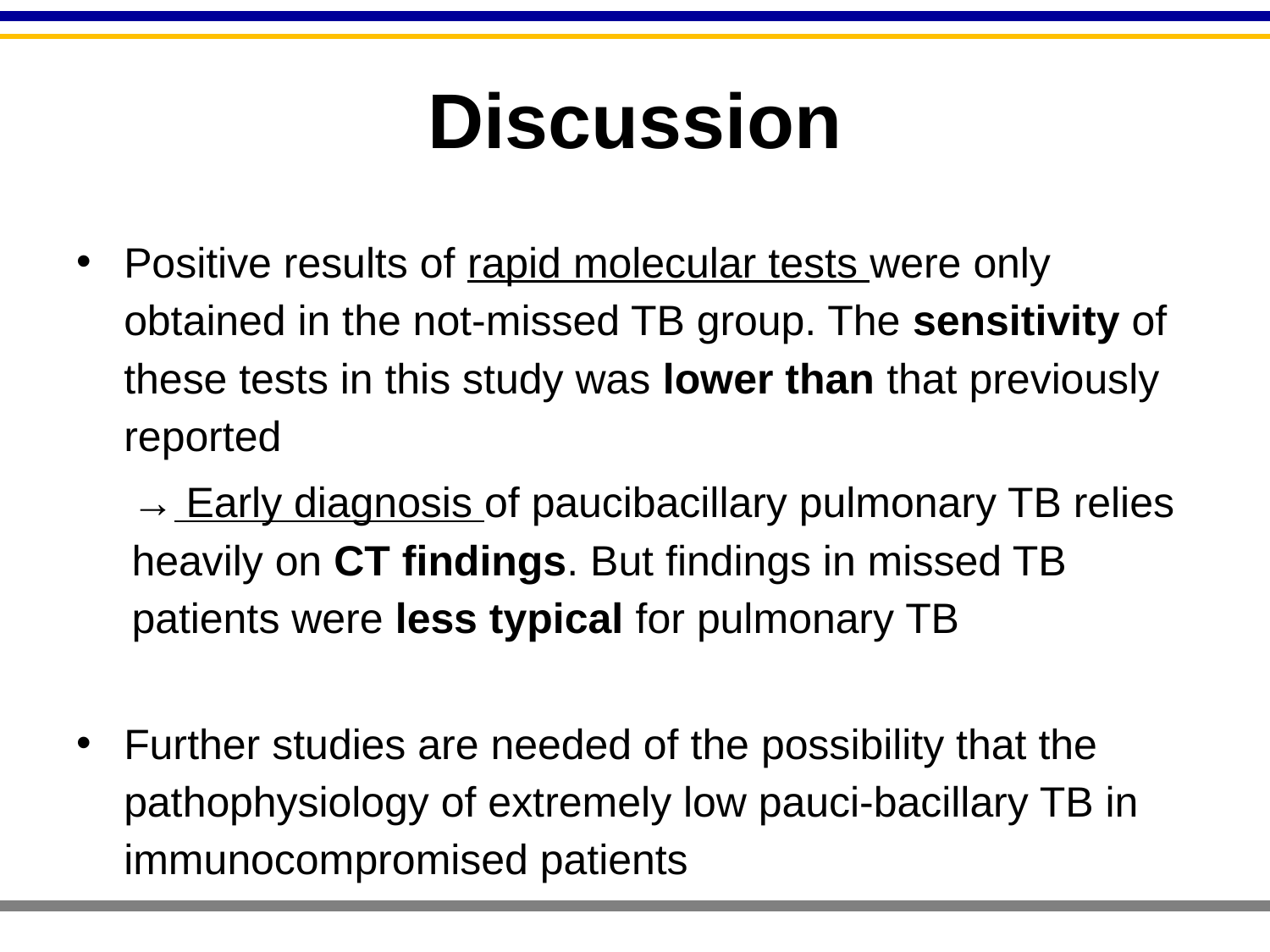

# Discussion
Positive results of rapid molecular tests were only obtained in the not-missed TB group. The sensitivity of these tests in this study was lower than that previously reported
→ Early diagnosis of paucibacillary pulmonary TB relies heavily on CT findings. But findings in missed TB patients were less typical for pulmonary TB

Further studies are needed of the possibility that the pathophysiology of extremely low pauci-bacillary TB in immunocompromised patients